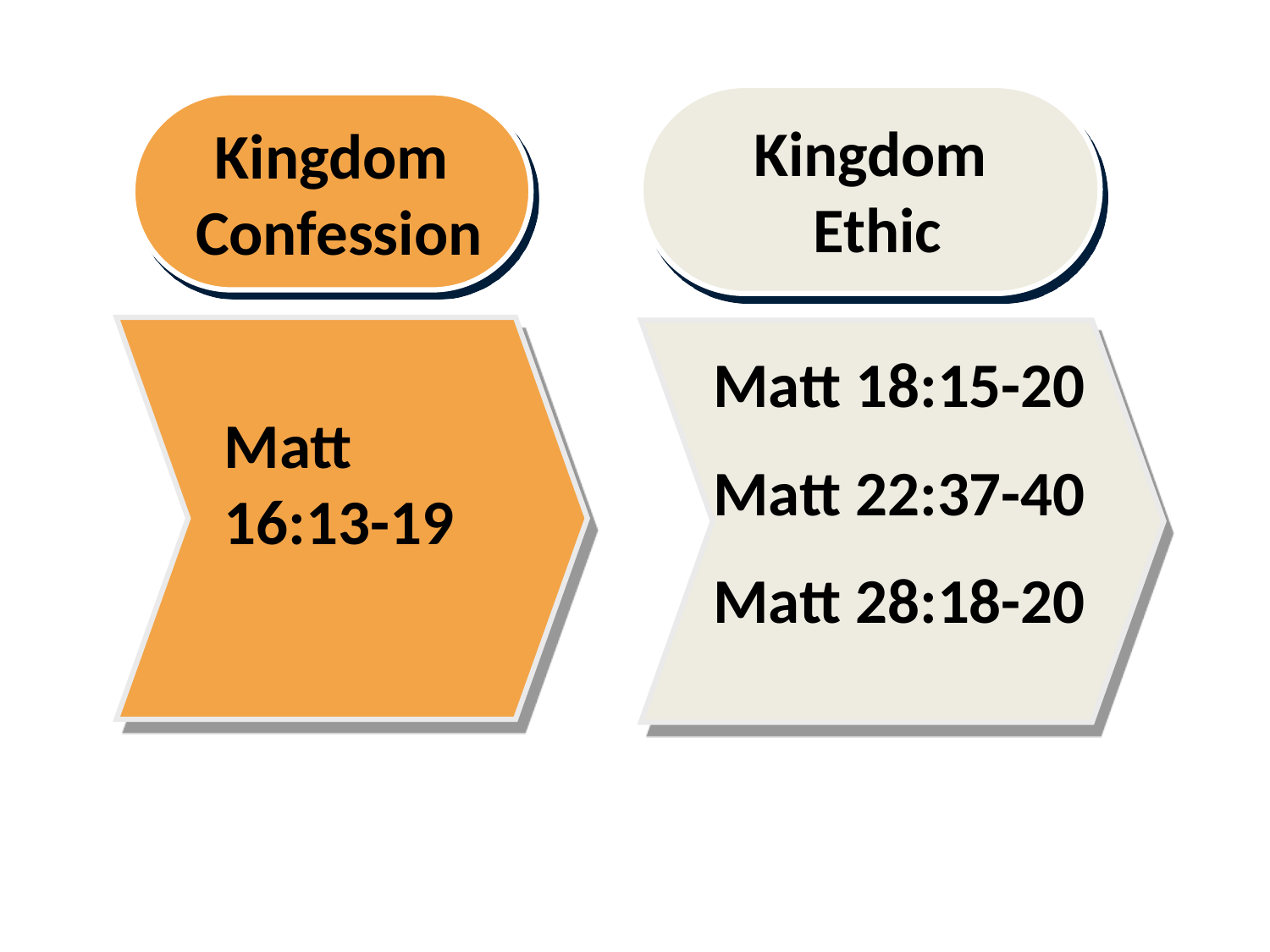

Kingdom
 Ethic
Kingdom
 Confession

Matt 18:15-20
Matt 22:37-40
Matt 28:18-20
Matt 16:13-19